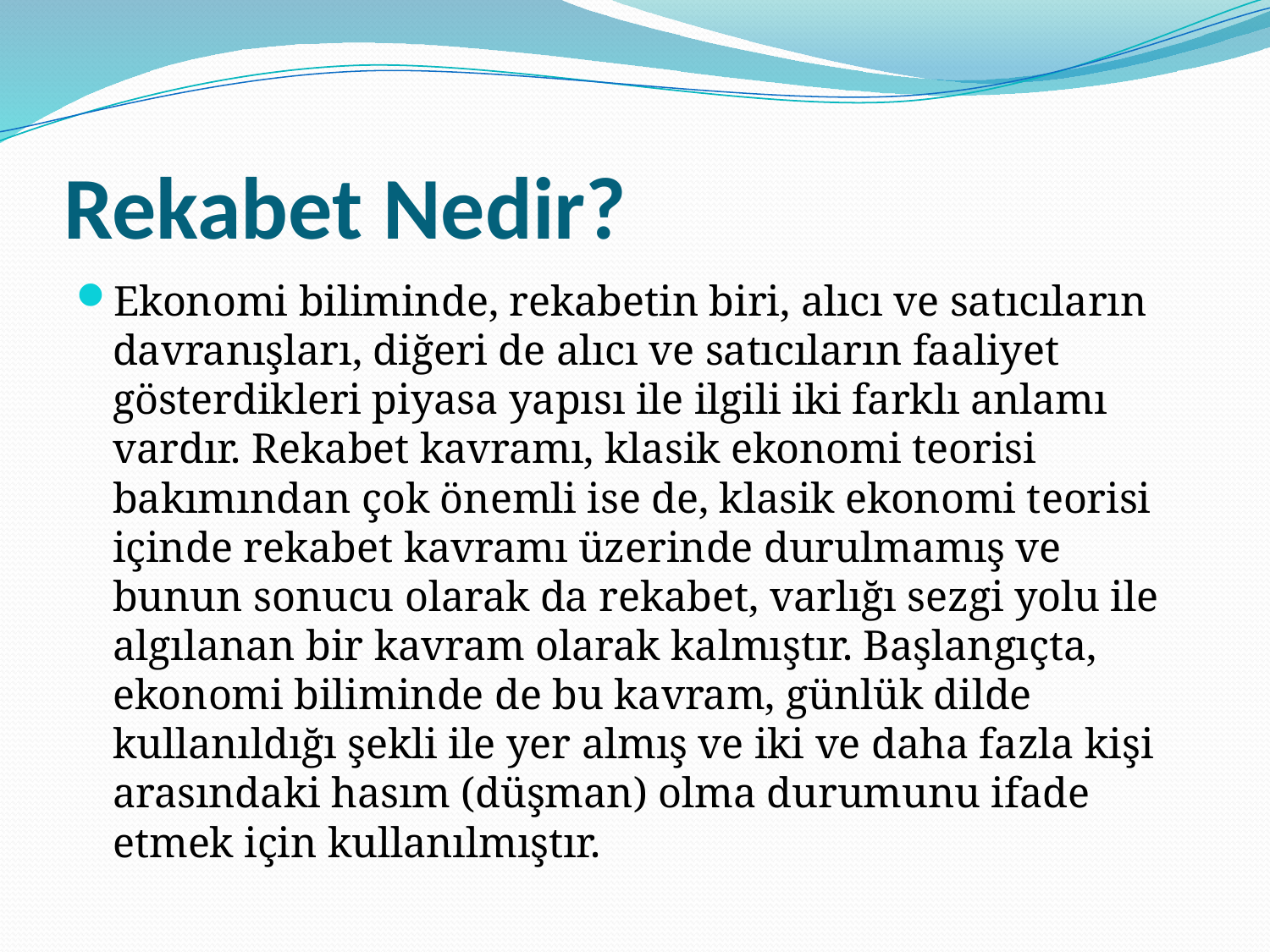

# Rekabet Nedir?
Ekonomi biliminde, rekabetin biri, alıcı ve satıcıların davranışları, diğeri de alıcı ve satıcıların faaliyet gösterdikleri piyasa yapısı ile ilgili iki farklı anlamı vardır. Rekabet kavramı, klasik ekonomi teorisi bakımından çok önemli ise de, klasik ekonomi teorisi içinde rekabet kavramı üzerinde durulmamış ve bunun sonucu olarak da rekabet, varlığı sezgi yolu ile algılanan bir kavram olarak kalmıştır. Başlangıçta, ekonomi biliminde de bu kavram, günlük dilde kullanıldığı şekli ile yer almış ve iki ve daha fazla kişi arasındaki hasım (düşman) olma durumunu ifade etmek için kullanılmıştır.